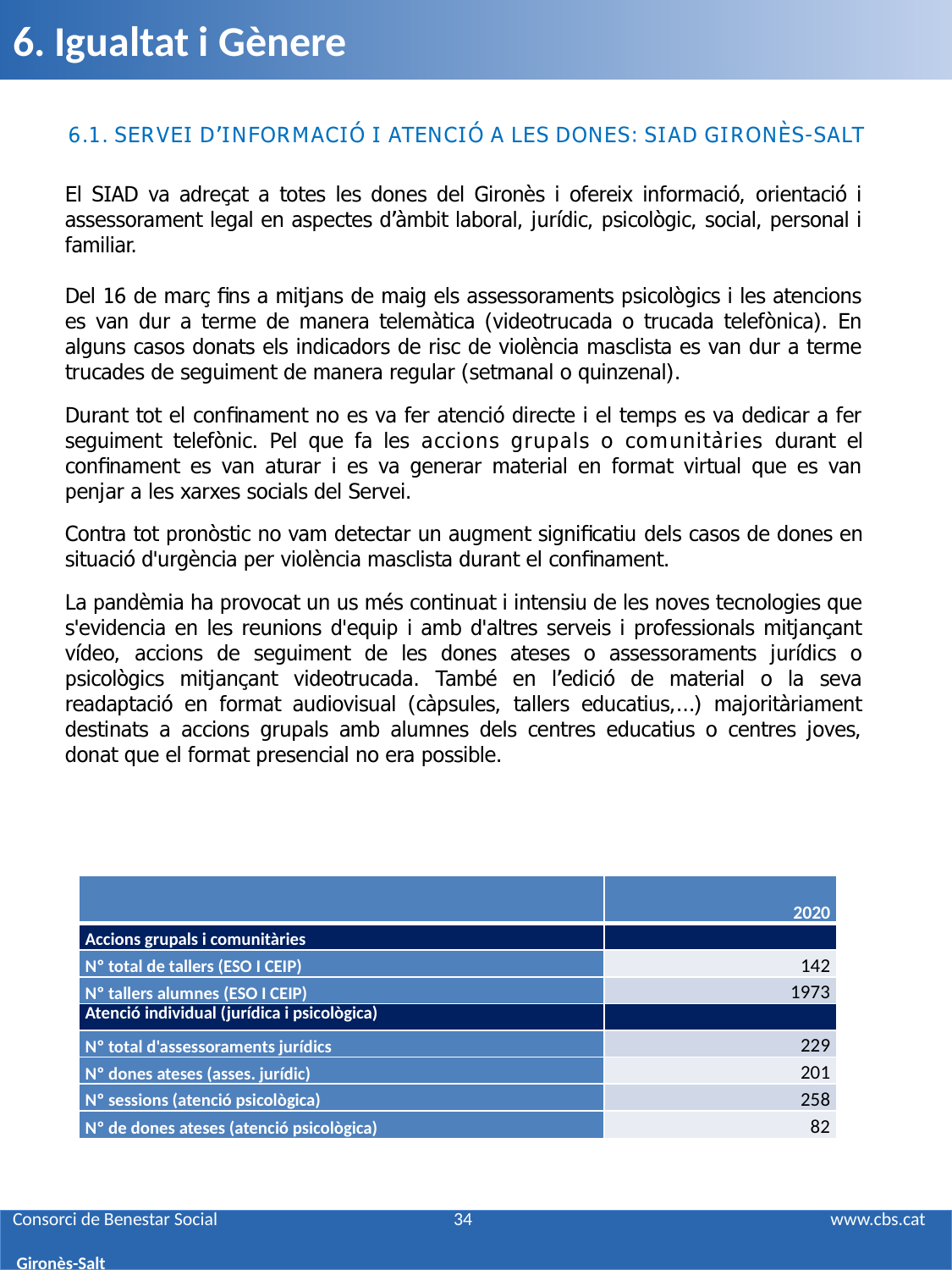

6. Igualtat i Gènere

6.1. SERVEI D’INFORMACIÓ I ATENCIÓ A LES DONES: SIAD GIRONÈS-SALT
El SIAD va adreçat a totes les dones del Gironès i ofereix informació, orientació i assessorament legal en aspectes d’àmbit laboral, jurídic, psicològic, social, personal i familiar.

Del 16 de març fins a mitjans de maig els assessoraments psicològics i les atencions es van dur a terme de manera telemàtica (videotrucada o trucada telefònica). En alguns casos donats els indicadors de risc de violència masclista es van dur a terme trucades de seguiment de manera regular (setmanal o quinzenal).
Durant tot el confinament no es va fer atenció directe i el temps es va dedicar a fer seguiment telefònic. Pel que fa les accions grupals o comunitàries durant el confinament es van aturar i es va generar material en format virtual que es van penjar a les xarxes socials del Servei.
Contra tot pronòstic no vam detectar un augment significatiu dels casos de dones en situació d'urgència per violència masclista durant el confinament.
La pandèmia ha provocat un us més continuat i intensiu de les noves tecnologies que s'evidencia en les reunions d'equip i amb d'altres serveis i professionals mitjançant vídeo, accions de seguiment de les dones ateses o assessoraments jurídics o psicològics mitjançant videotrucada. També en l’edició de material o la seva readaptació en format audiovisual (càpsules, tallers educatius,...) majoritàriament destinats a accions grupals amb alumnes dels centres educatius o centres joves, donat que el format presencial no era possible.

|  | 2020 |
| --- | --- |
| Accions grupals i comunitàries |  |
| Nº total de tallers (ESO I CEIP) | 142 |
| Nº tallers alumnes (ESO I CEIP) | 1973 |
| Atenció individual (jurídica i psicològica) |  |
| Nº total d'assessoraments jurídics | 229 |
| Nº dones ateses (asses. jurídic) | 201 |
| Nº sessions (atenció psicològica) | 258 |
| Nº de dones ateses (atenció psicològica) | 82 |
# Consorci de Benestar Social                                                        34                                                                                     www.cbs.cat Gironès-Salt